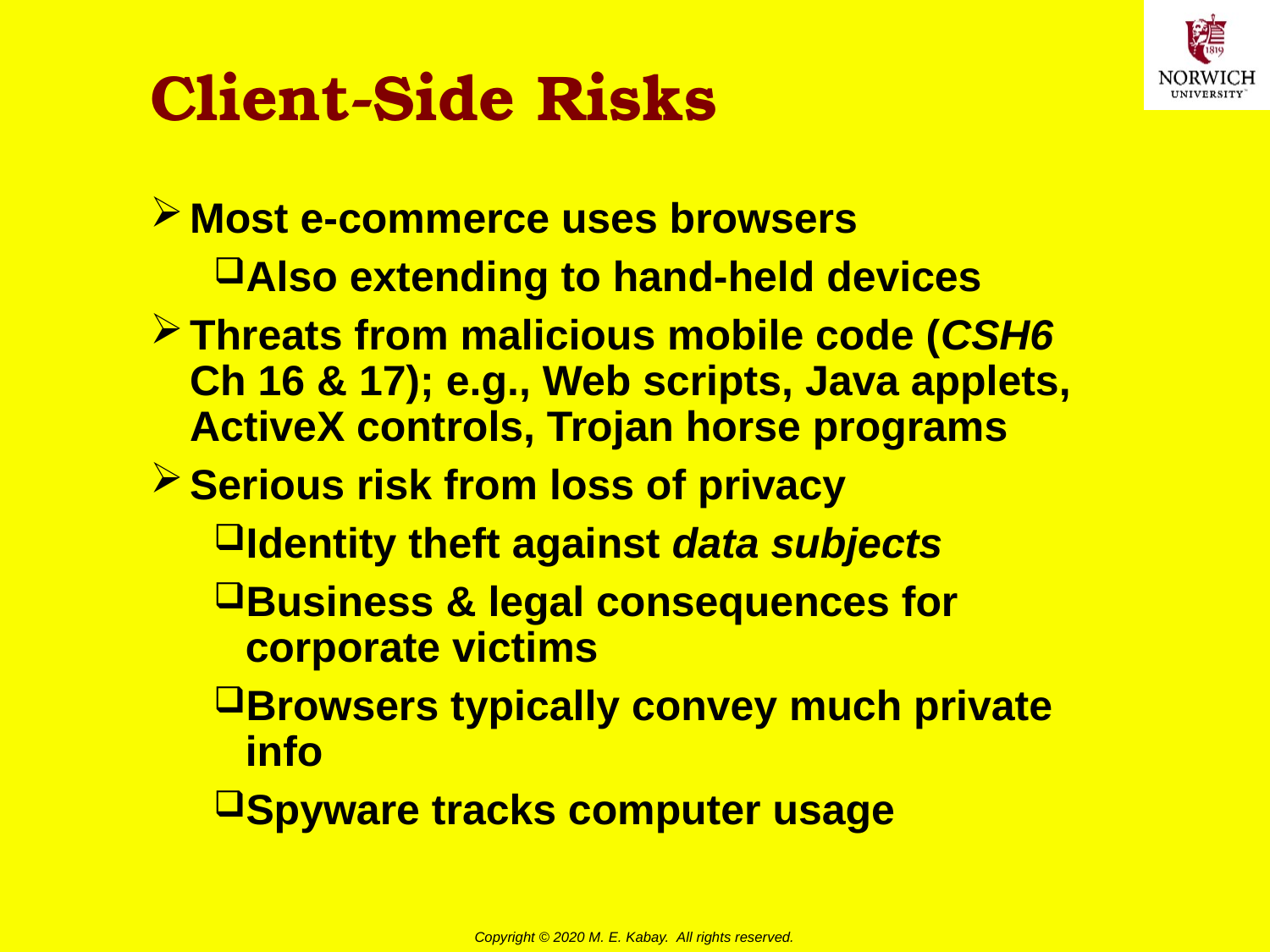

# Client-Side Risks
Most e-commerce uses browsers
Also extending to hand-held devices
Threats from malicious mobile code (CSH6 Ch 16 & 17); e.g., Web scripts, Java applets, ActiveX controls, Trojan horse programs
Serious risk from loss of privacy
Identity theft against data subjects
Business & legal consequences for corporate victims
Browsers typically convey much private info
Spyware tracks computer usage